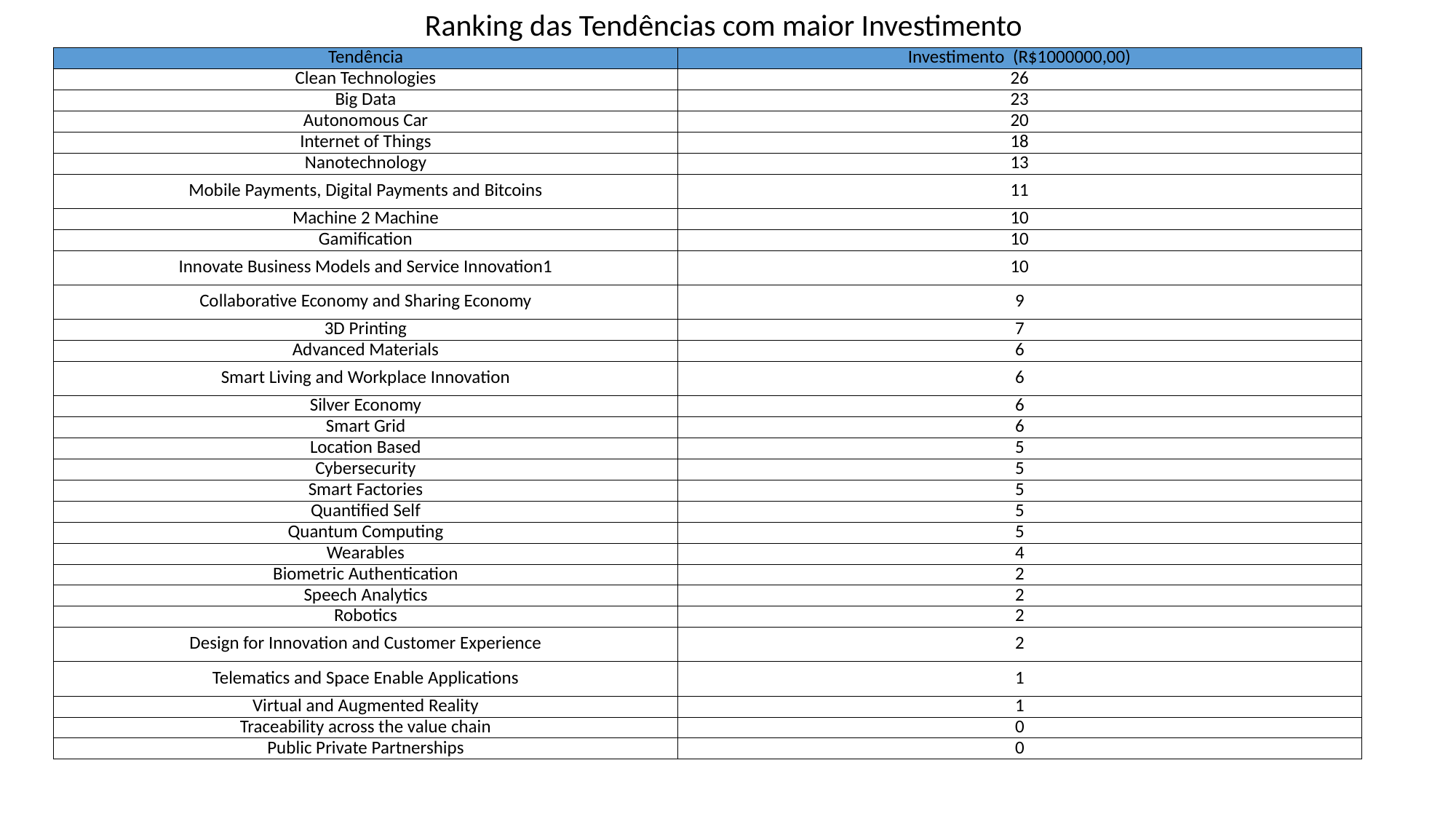

Ranking das Tendências com maior Investimento
| Tendência | Investimento (R$1000000,00) |
| --- | --- |
| Clean Technologies | 26 |
| Big Data | 23 |
| Autonomous Car | 20 |
| Internet of Things | 18 |
| Nanotechnology | 13 |
| Mobile Payments, Digital Payments and Bitcoins | 11 |
| Machine 2 Machine | 10 |
| Gamification | 10 |
| Innovate Business Models and Service Innovation1 | 10 |
| Collaborative Economy and Sharing Economy | 9 |
| 3D Printing | 7 |
| Advanced Materials | 6 |
| Smart Living and Workplace Innovation | 6 |
| Silver Economy | 6 |
| Smart Grid | 6 |
| Location Based | 5 |
| Cybersecurity | 5 |
| Smart Factories | 5 |
| Quantified Self | 5 |
| Quantum Computing | 5 |
| Wearables | 4 |
| Biometric Authentication | 2 |
| Speech Analytics | 2 |
| Robotics | 2 |
| Design for Innovation and Customer Experience | 2 |
| Telematics and Space Enable Applications | 1 |
| Virtual and Augmented Reality | 1 |
| Traceability across the value chain | 0 |
| Public Private Partnerships | 0 |